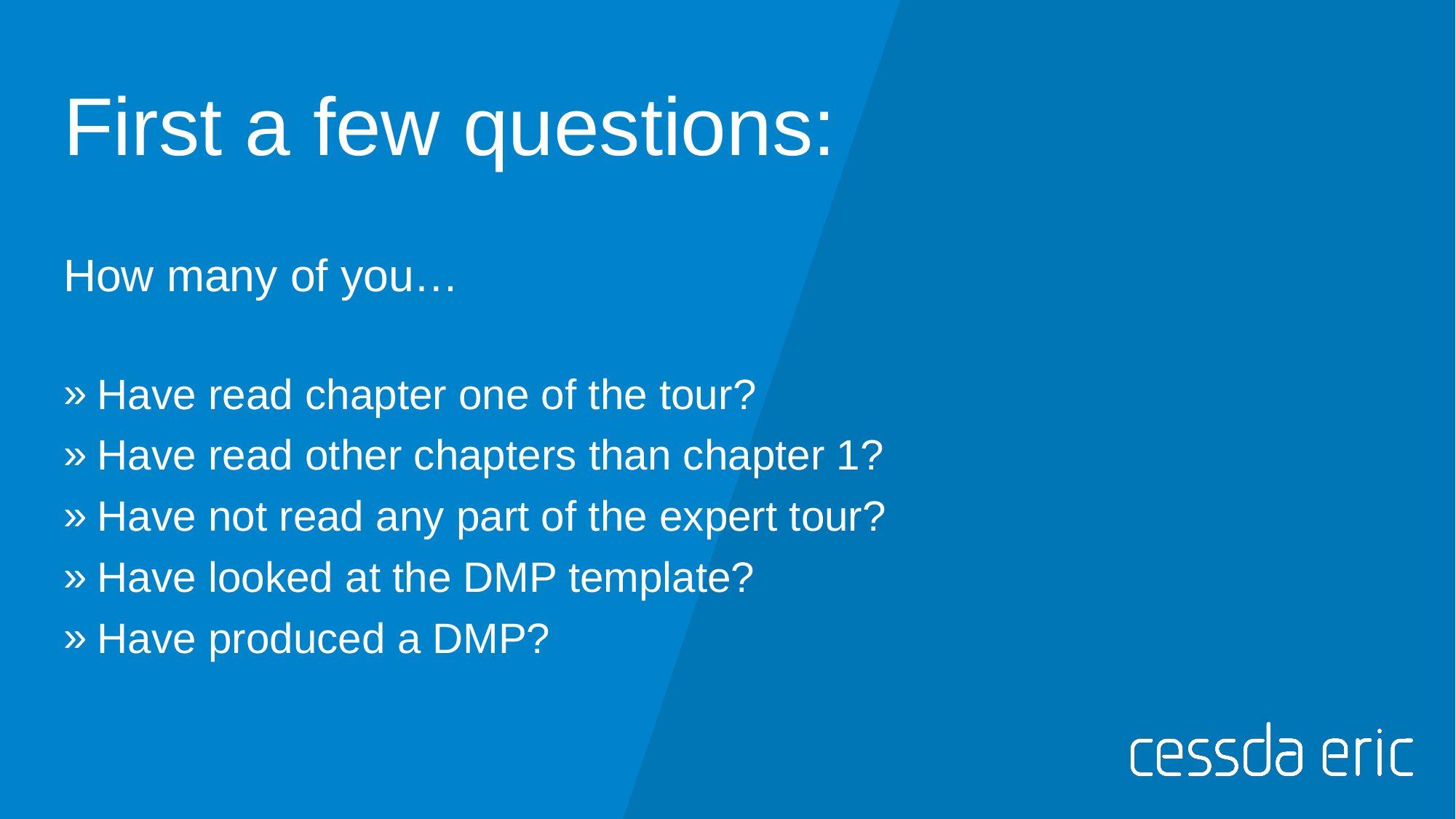

# First a few questions:
How many of you…
Have read chapter one of the tour?
Have read other chapters than chapter 1?
Have not read any part of the expert tour?
Have looked at the DMP template?
Have produced a DMP?